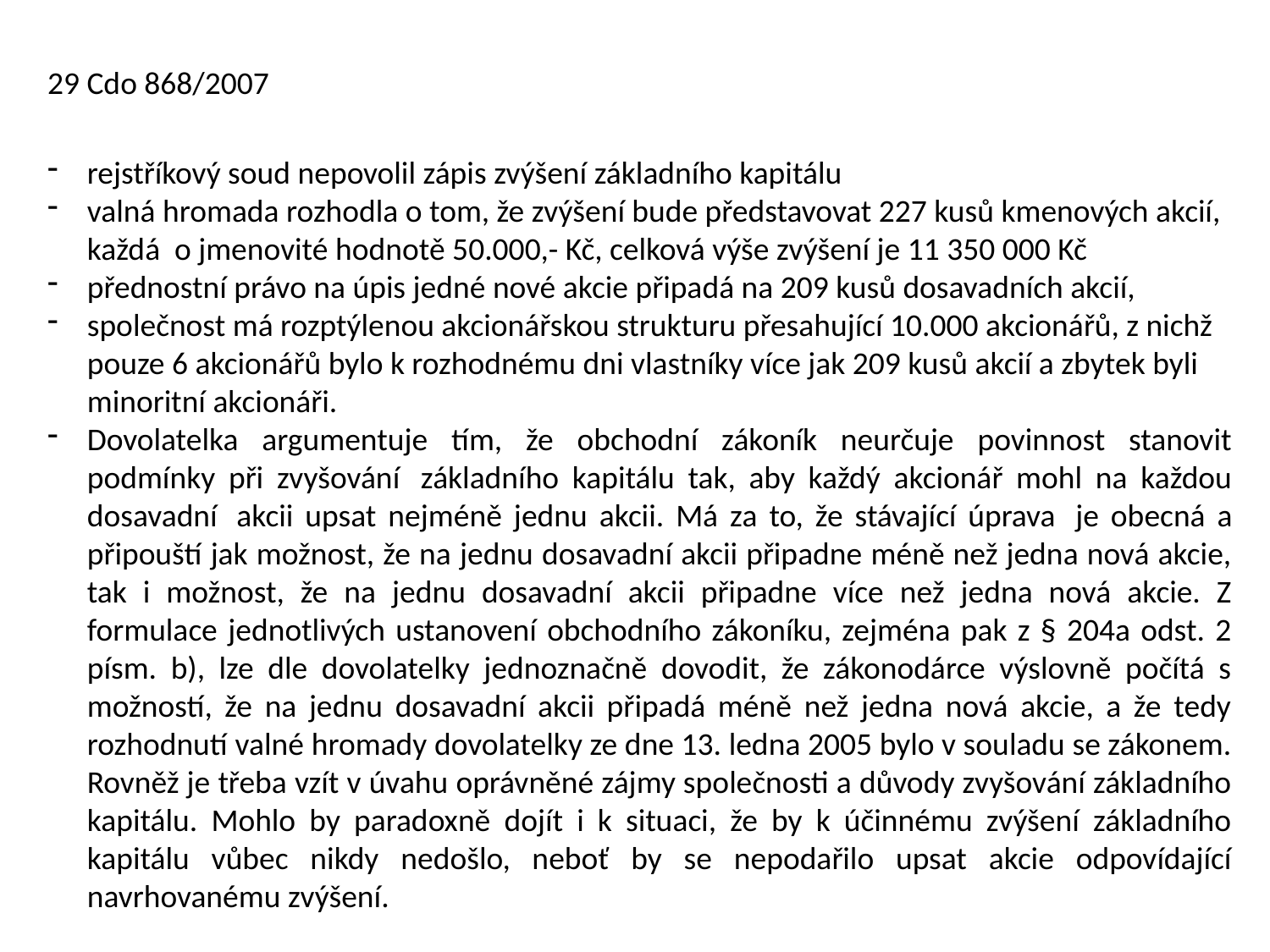

29 Cdo 868/2007
rejstříkový soud nepovolil zápis zvýšení základního kapitálu
valná hromada rozhodla o tom, že zvýšení bude představovat 227 kusů kmenových akcií, každá  o jmenovité hodnotě 50.000,- Kč, celková výše zvýšení je 11 350 000 Kč
přednostní právo na úpis jedné nové akcie připadá na 209 kusů dosavadních akcií,
společnost má rozptýlenou akcionářskou strukturu přesahující 10.000 akcionářů, z nichž pouze 6 akcionářů bylo k rozhodnému dni vlastníky více jak 209 kusů akcií a zbytek byli minoritní akcionáři.
Dovolatelka argumentuje tím, že obchodní zákoník neurčuje povinnost stanovit podmínky při zvyšování  základního kapitálu tak, aby každý akcionář mohl na každou dosavadní  akcii upsat nejméně jednu akcii. Má za to, že stávající úprava  je obecná a připouští jak možnost, že na jednu dosavadní akcii připadne méně než jedna nová akcie, tak i možnost, že na jednu dosavadní akcii připadne více než jedna nová akcie. Z formulace jednotlivých ustanovení obchodního zákoníku, zejména pak z § 204a odst. 2 písm. b), lze dle dovolatelky jednoznačně dovodit, že zákonodárce výslovně počítá s možností, že na jednu dosavadní akcii připadá méně než jedna nová akcie, a že tedy rozhodnutí valné hromady dovolatelky ze dne 13. ledna 2005 bylo v souladu se zákonem. Rovněž je třeba vzít v úvahu oprávněné zájmy společnosti a důvody zvyšování základního kapitálu. Mohlo by paradoxně dojít i k situaci, že by k účinnému zvýšení základního kapitálu vůbec nikdy nedošlo, neboť by se nepodařilo upsat akcie odpovídající navrhovanému zvýšení.